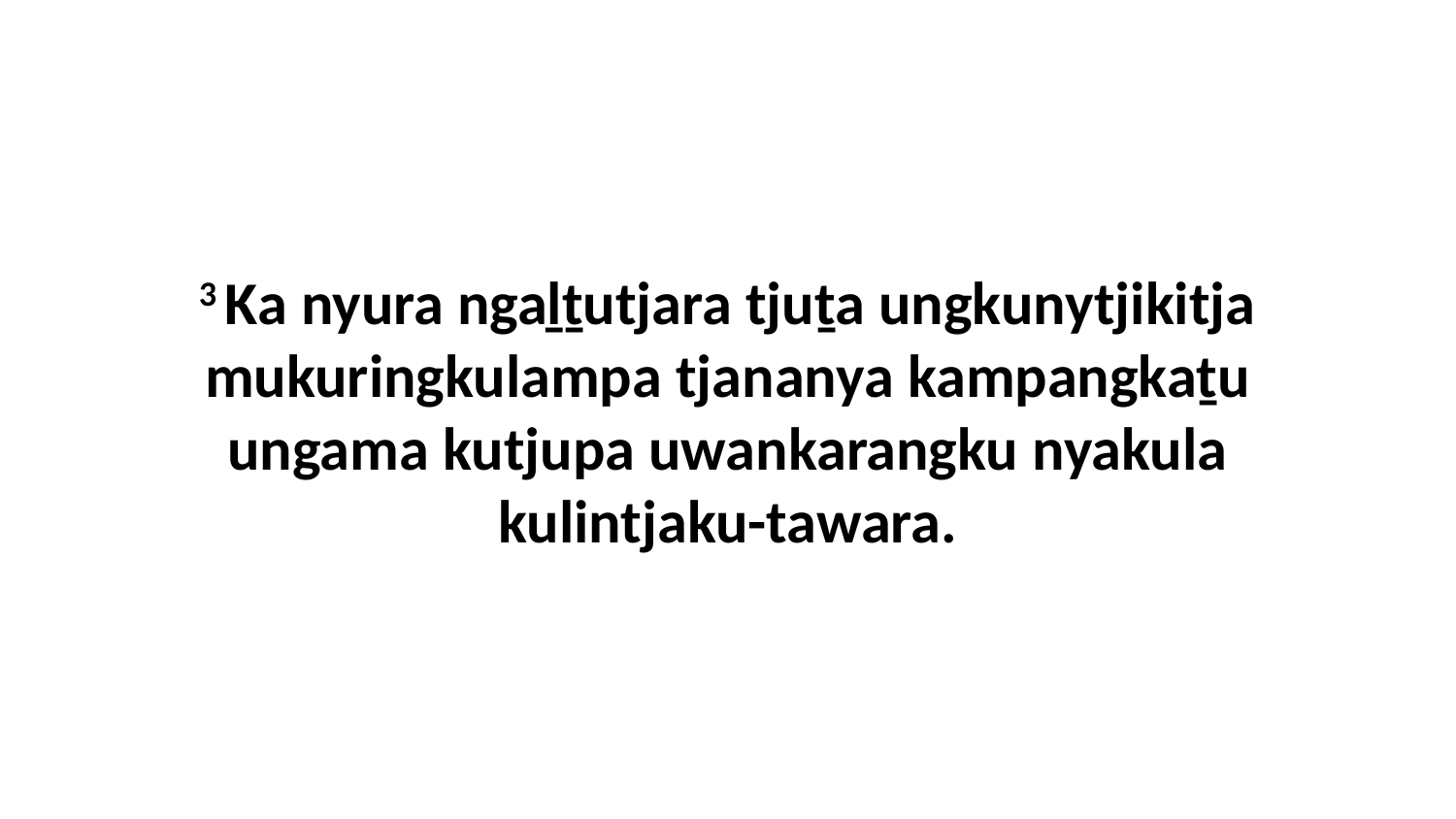

3 Ka nyura ngaḻṯutjara tjuṯa ungkunytjikitja mukuringkulampa tjananya kampangkaṯu ungama kutjupa uwankarangku nyakula kulintjaku-tawara.